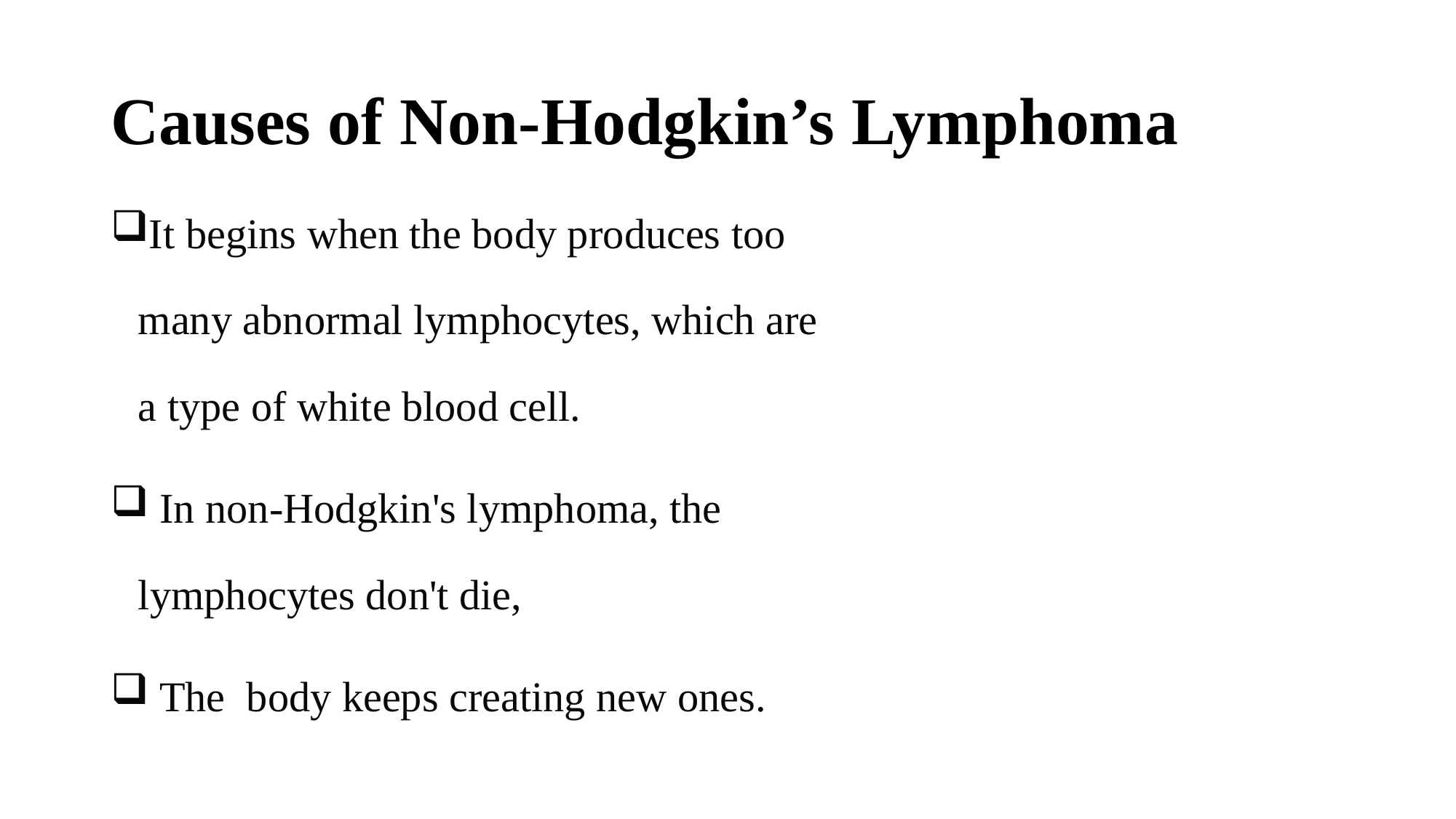

# Causes of Non-Hodgkin’s Lymphoma
It begins when the body produces too many abnormal lymphocytes, which are a type of white blood cell.
 In non-Hodgkin's lymphoma, the lymphocytes don't die,
 The  body keeps creating new ones.